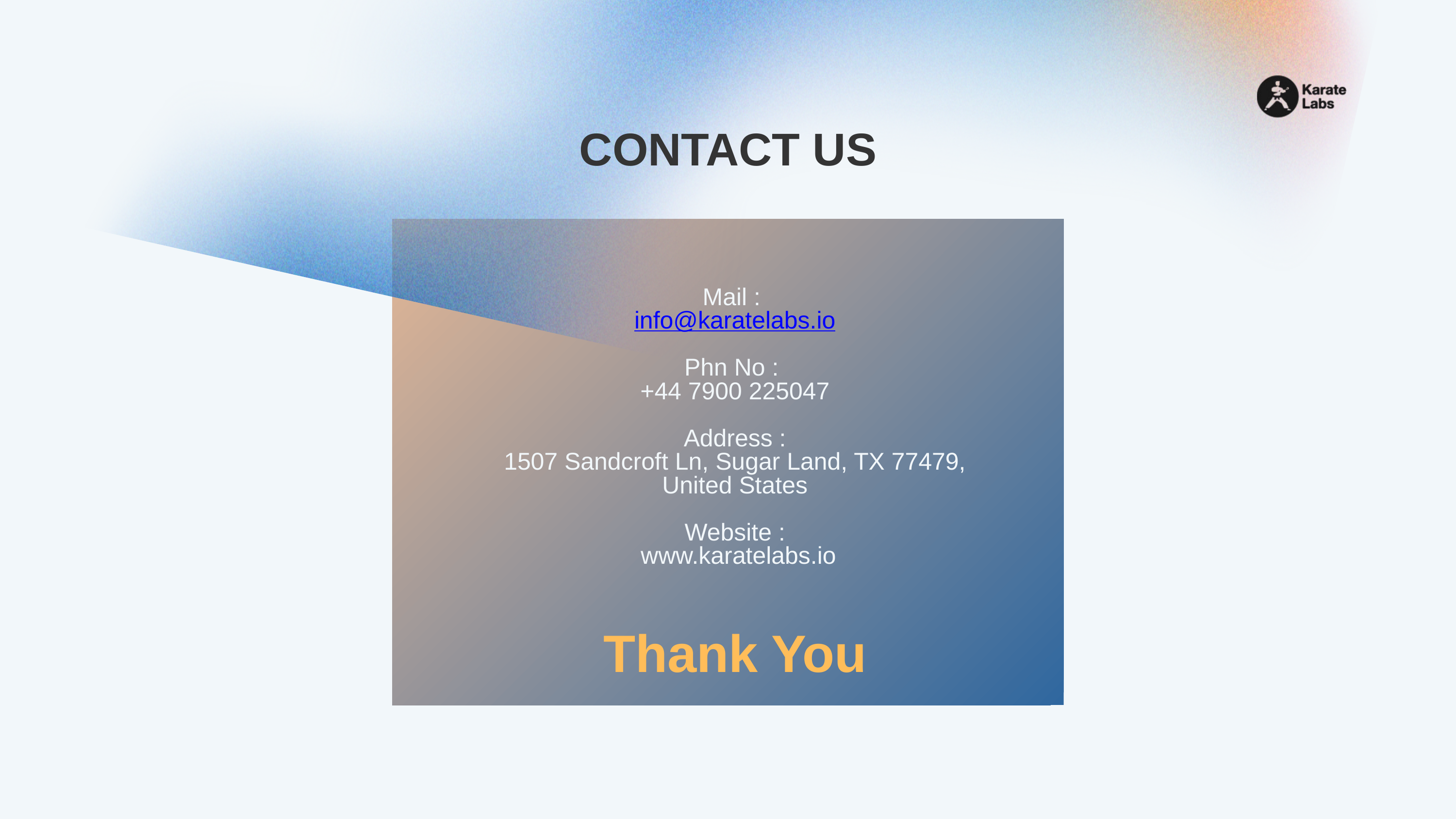

CONTACT US

Mail :
info@karatelabs.io

Phn No :
+44 7900 225047

Address :
1507 Sandcroft Ln, Sugar Land, TX 77479, United States

Website :
 www.karatelabs.io

Thank You